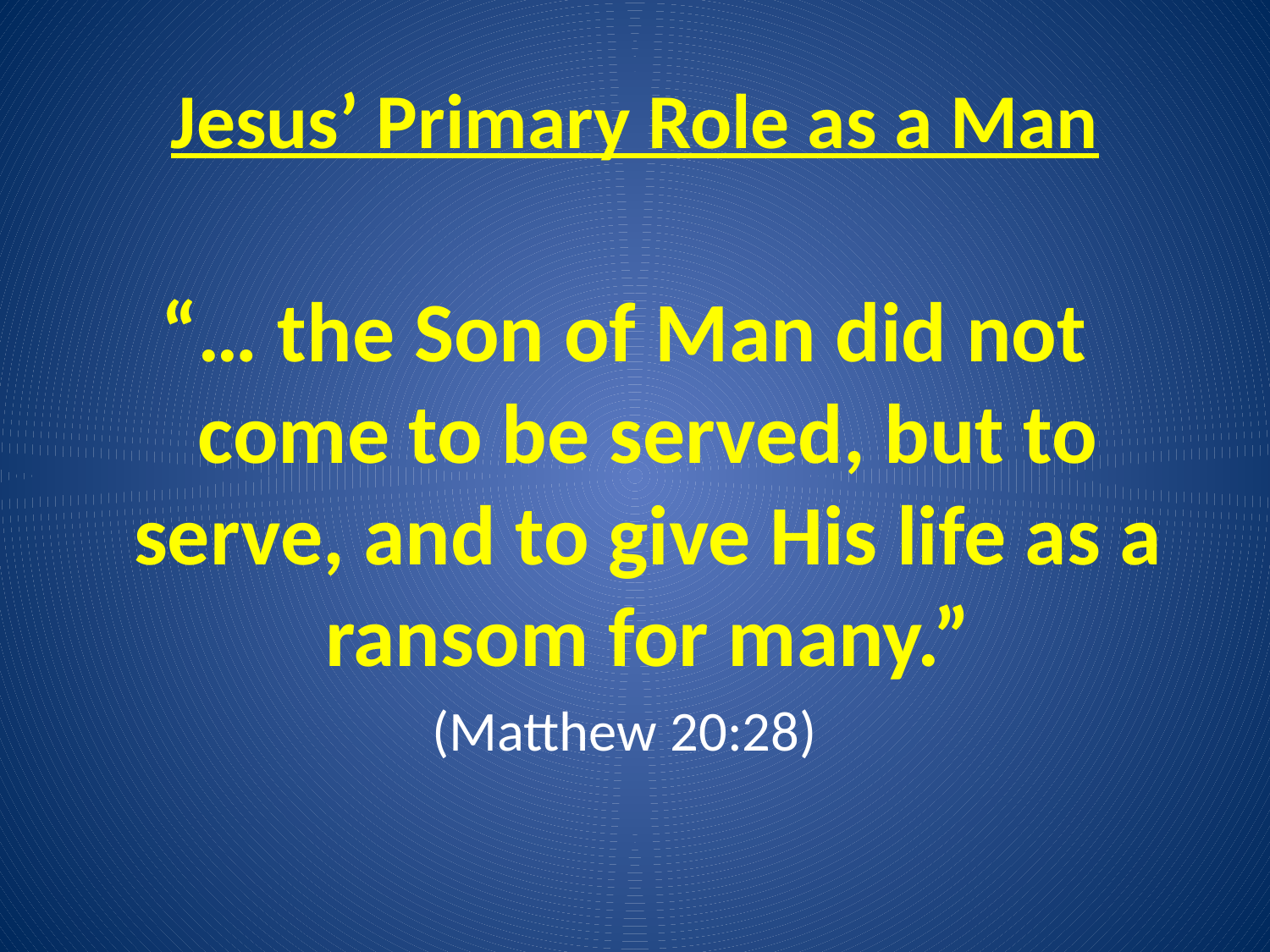

# Jesus’ Primary Role as a Man
“… the Son of Man did not come to be served, but to serve, and to give His life as a ransom for many.”
(Matthew 20:28)